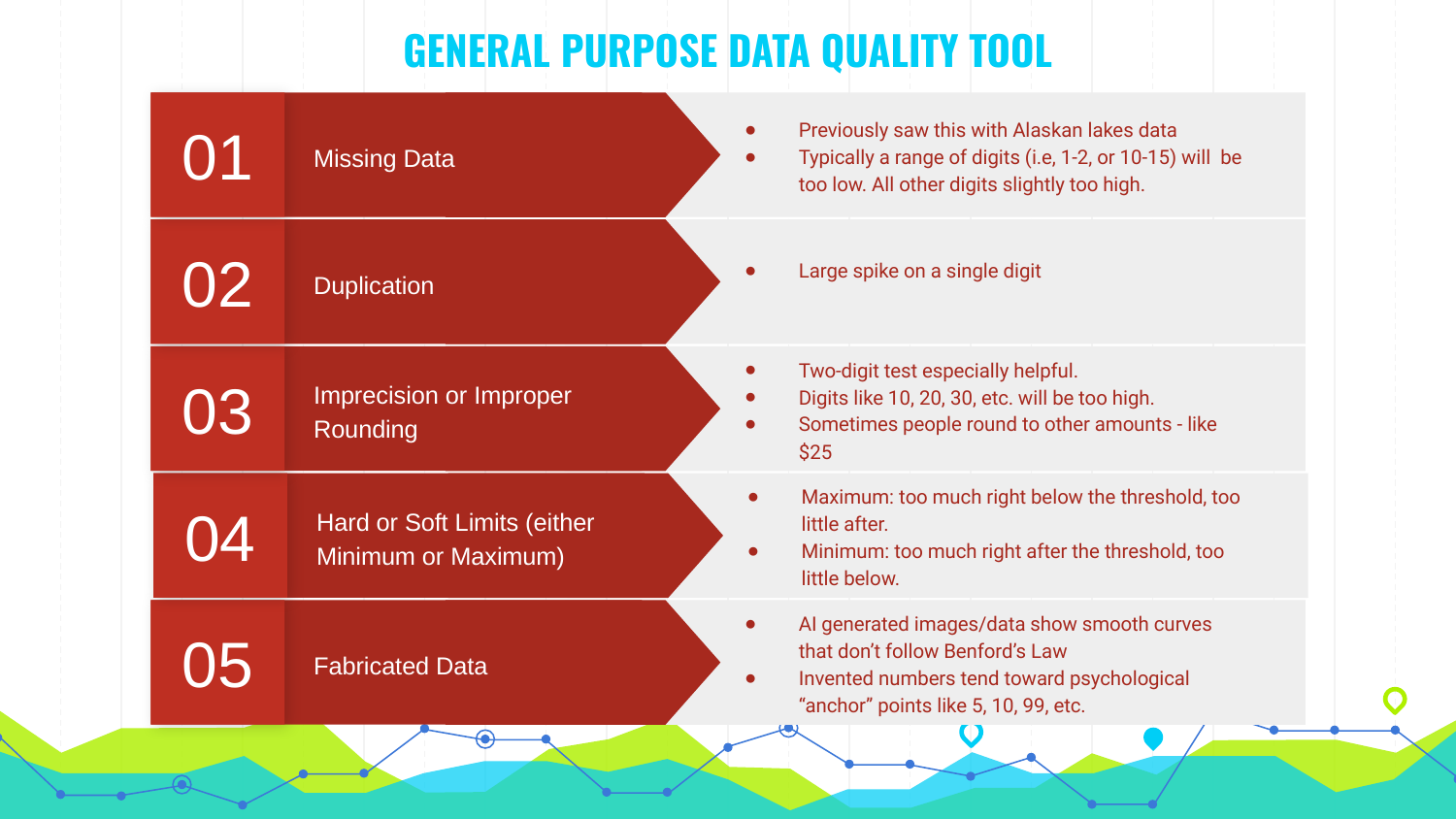

GENERAL PURPOSE DATA QUALITY TOOL

01

Previously saw this with Alaskan lakes data
Typically a range of digits (i.e, 1-2, or 10-15) will  be too low. All other digits slightly too high.
Missing Data

02

Large spike on a single digit

Duplication

03

Two-digit test especially helpful.
Digits like 10, 20, 30, etc. will be too high.
Sometimes people round to other amounts - like $25
Imprecision or Improper Rounding

04

Maximum: too much right below the threshold, too little after.
Minimum: too much right after the threshold, too little below.
Hard or Soft Limits (either Minimum or Maximum)

05

AI generated images/data show smooth curves that don’t follow Benford’s Law
Invented numbers tend toward psychological “anchor” points like 5, 10, 99, etc.
Fabricated Data
10